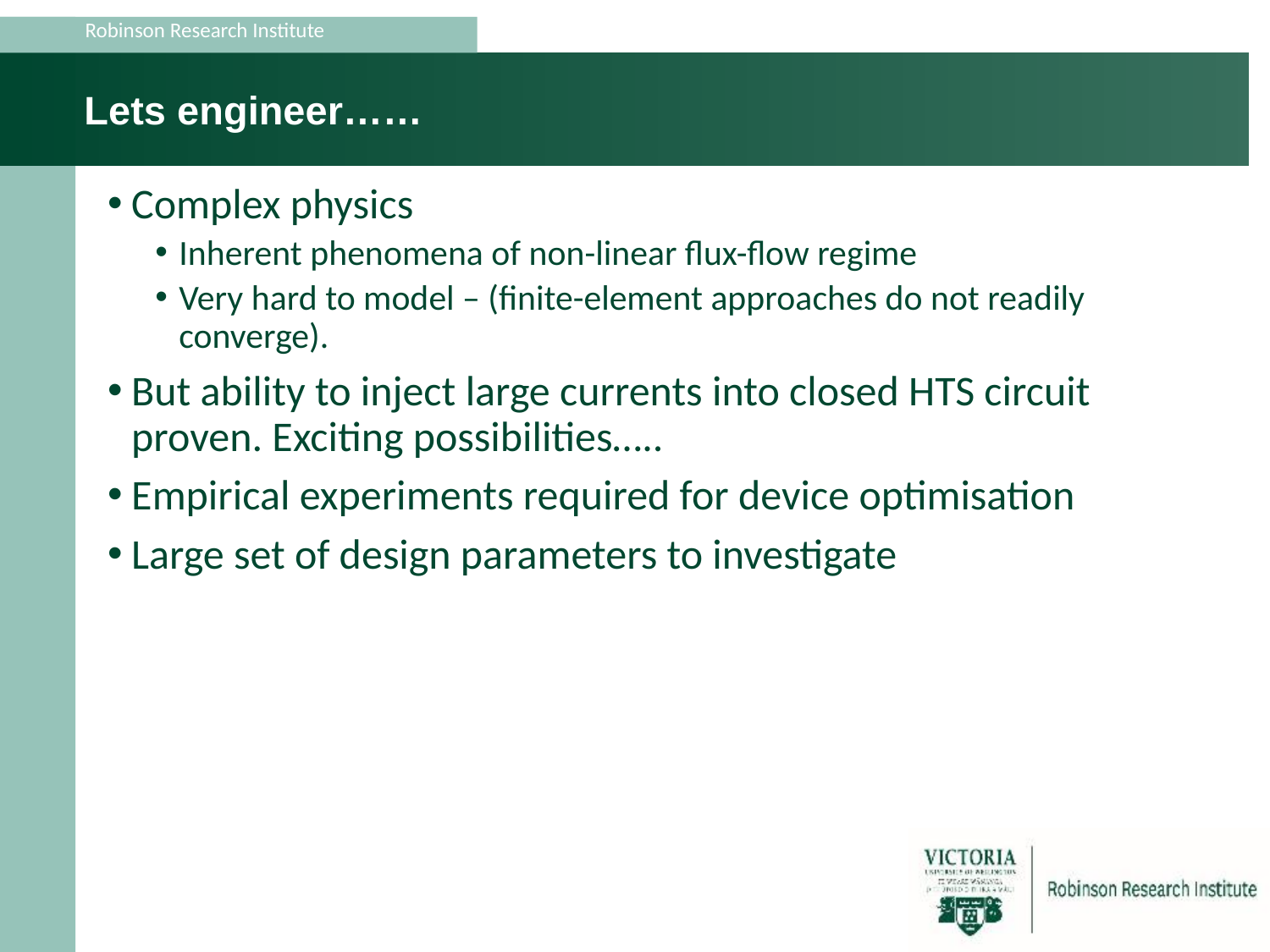

# Lets engineer……
Complex physics
Inherent phenomena of non-linear flux-flow regime
Very hard to model – (finite-element approaches do not readily converge).
But ability to inject large currents into closed HTS circuit proven. Exciting possibilities…..
Empirical experiments required for device optimisation
Large set of design parameters to investigate